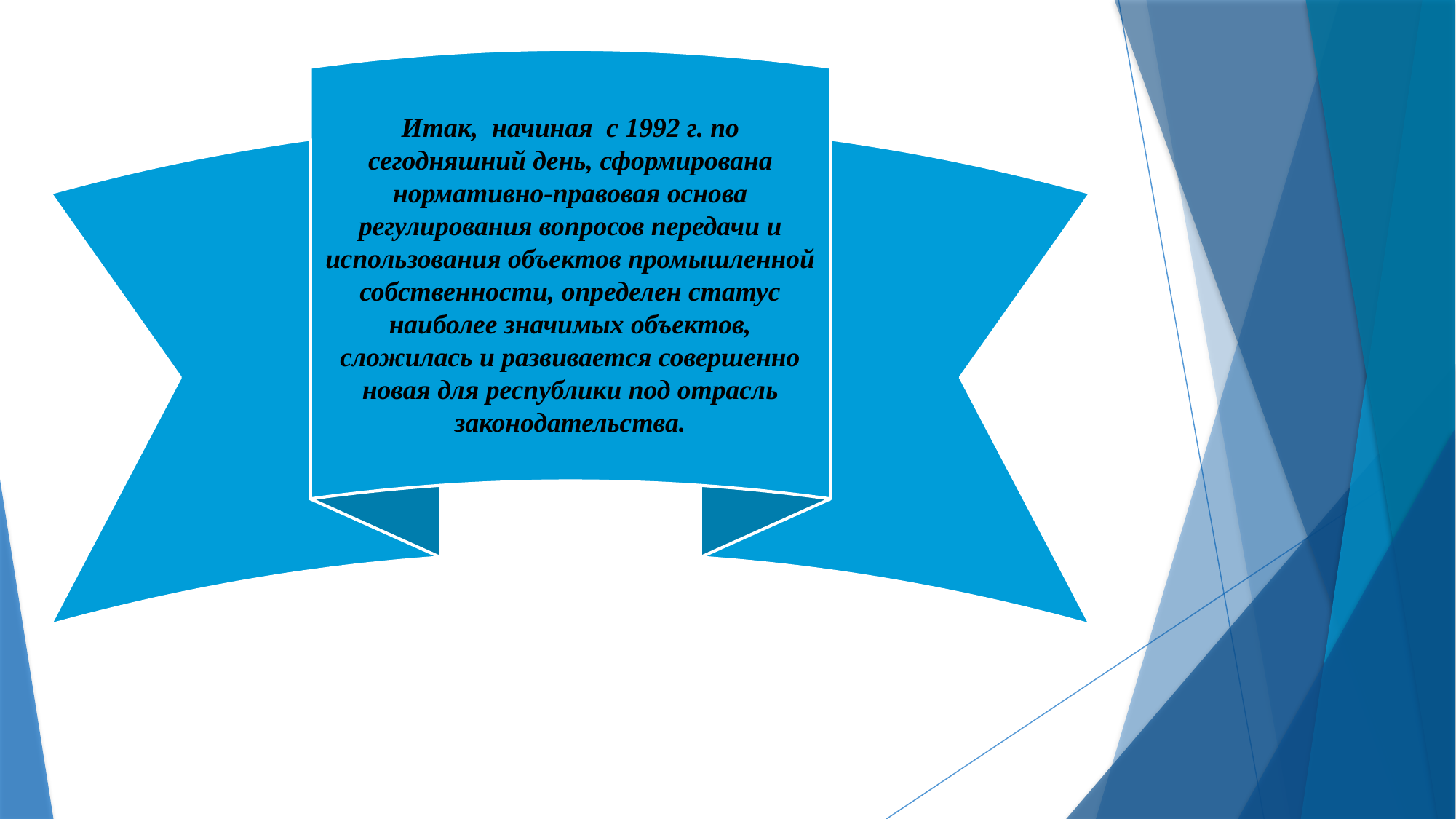

Итак,  начиная  с 1992 г. по сегодняшний день, сформирована нормативно-правовая основа регулирования вопросов передачи и использования объектов промышленной собственности, определен статус наиболее значимых объектов, сложилась и развивается совершенно новая для республики под отрасль законодательства.